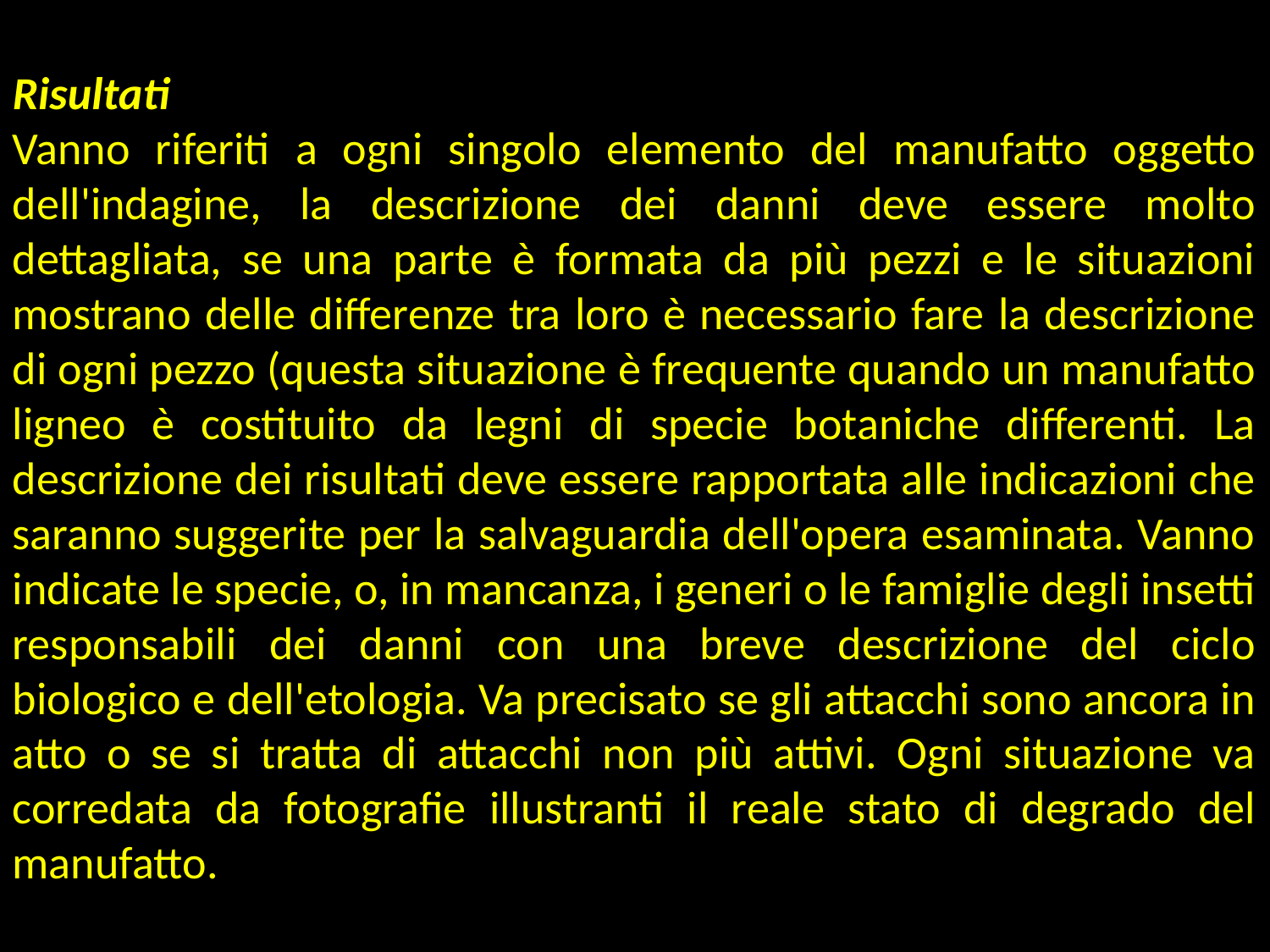

Risultati
Vanno riferiti a ogni singolo elemento del manufatto oggetto dell'indagine, la descrizione dei danni deve essere molto dettagliata, se una parte è formata da più pezzi e le situazioni mostrano delle differenze tra loro è necessario fare la descrizione di ogni pezzo (questa situazione è frequente quando un manufatto ligneo è costituito da legni di specie botaniche differenti. La descrizione dei risultati deve essere rapportata alle indicazioni che saranno suggerite per la salvaguardia dell'opera esaminata. Vanno indicate le specie, o, in mancanza, i generi o le famiglie degli insetti responsabili dei danni con una breve descrizione del ciclo biologico e dell'etologia. Va precisato se gli attacchi sono ancora in atto o se si tratta di attacchi non più attivi. Ogni situazione va corredata da fotografie illustranti il reale stato di degrado del manufatto.